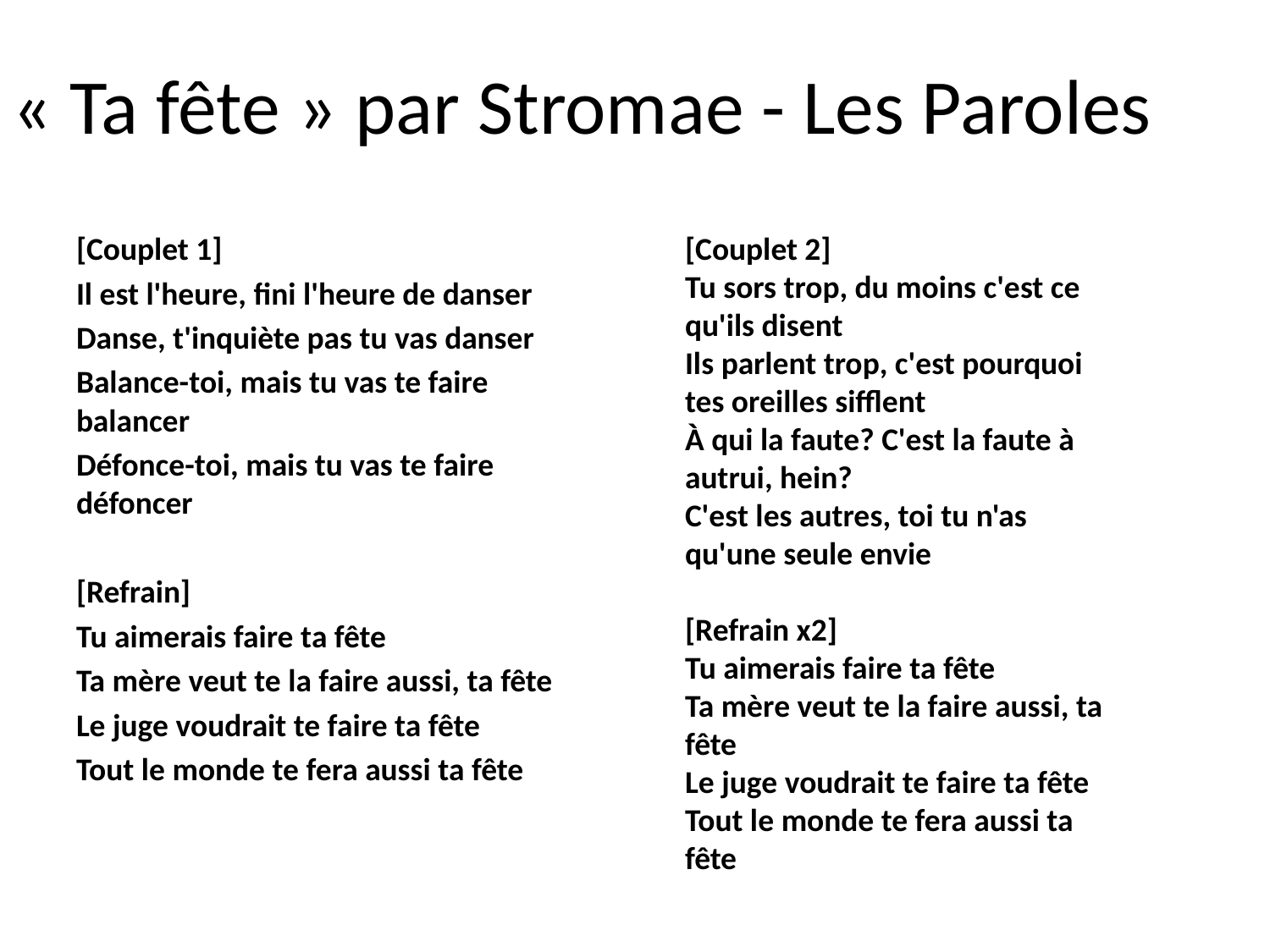

« Ta fête » par Stromae - Les Paroles
[Couplet 1]
Il est l'heure, fini l'heure de danser
Danse, t'inquiète pas tu vas danser
Balance-toi, mais tu vas te faire balancer
Défonce-toi, mais tu vas te faire défoncer

[Refrain]
Tu aimerais faire ta fête
Ta mère veut te la faire aussi, ta fête
Le juge voudrait te faire ta fête
Tout le monde te fera aussi ta fête

[Couplet 2]
Tu sors trop, du moins c'est ce qu'ils disent
Ils parlent trop, c'est pourquoi tes oreilles sifflent
À qui la faute? C'est la faute à autrui, hein?
C'est les autres, toi tu n'as qu'une seule envie

[Refrain x2]
Tu aimerais faire ta fête
Ta mère veut te la faire aussi, ta fête
Le juge voudrait te faire ta fête
Tout le monde te fera aussi ta fête